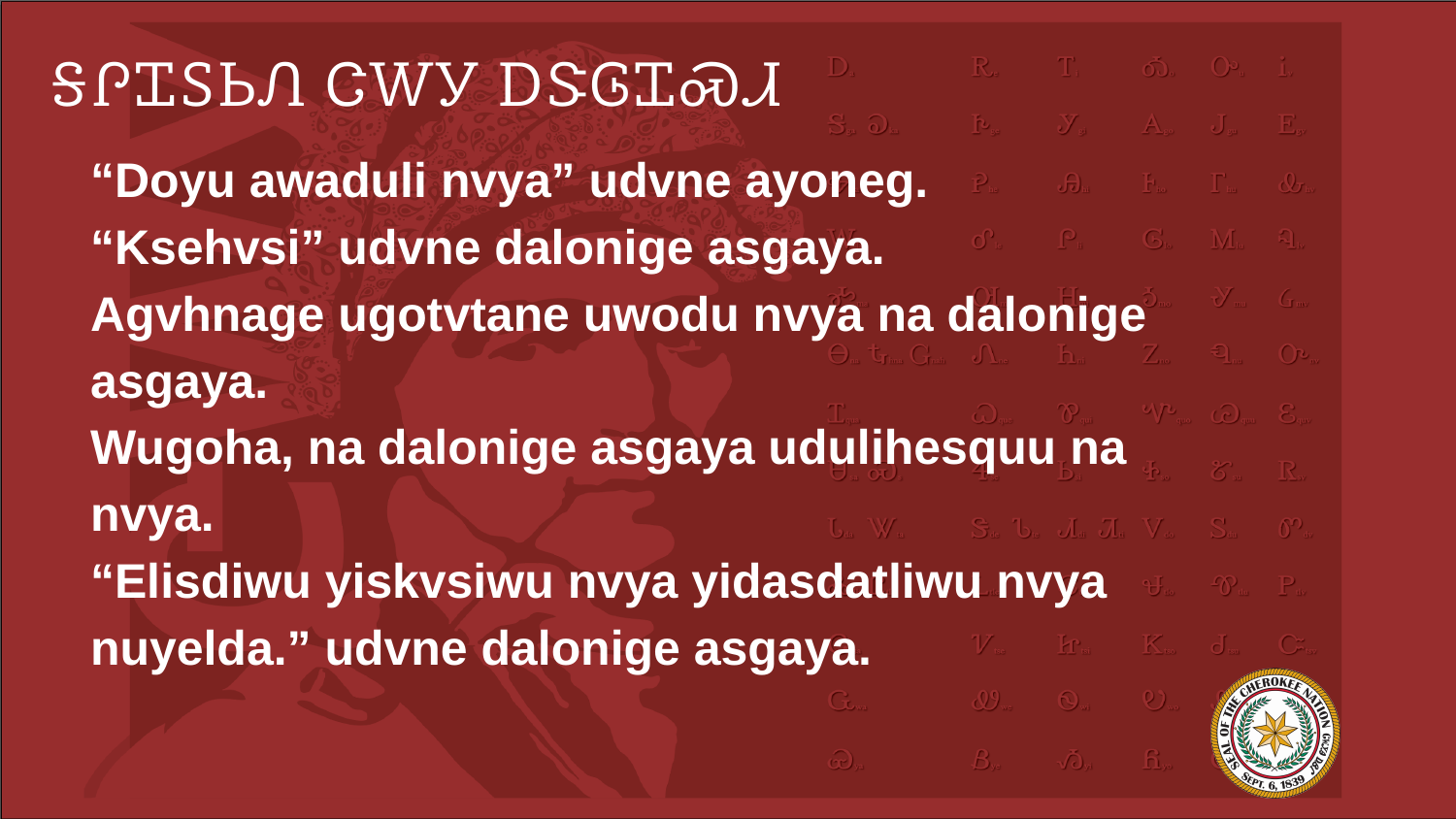

# ᎦᎵᏆᏚᏏᏁ ᏣᎳᎩ ᎠᏕᎶᏆᏍᏗ
“Doyu awaduli nvya” udvne ayoneg.
“Ksehvsi” udvne dalonige asgaya.
Agvhnage ugotvtane uwodu nvya na dalonige asgaya.
Wugoha, na dalonige asgaya udulihesquu na nvya.
“Elisdiwu yiskvsiwu nvya yidasdatliwu nvya nuyelda.” udvne dalonige asgaya.